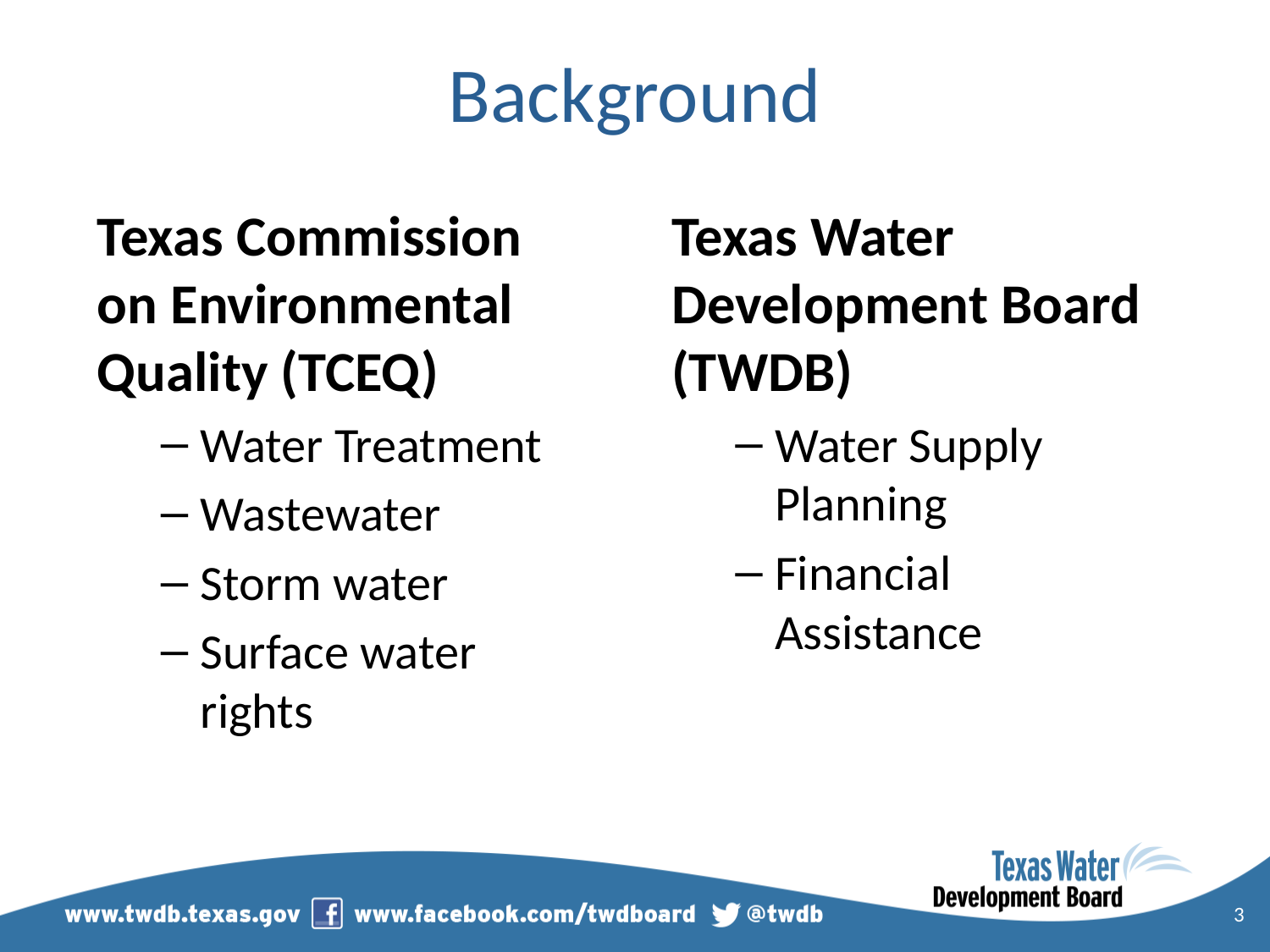

# Background
Texas Commission on Environmental Quality (TCEQ)
Water Treatment
Wastewater
Storm water
Surface water rights
Texas Water Development Board (TWDB)
Water Supply Planning
Financial Assistance
3